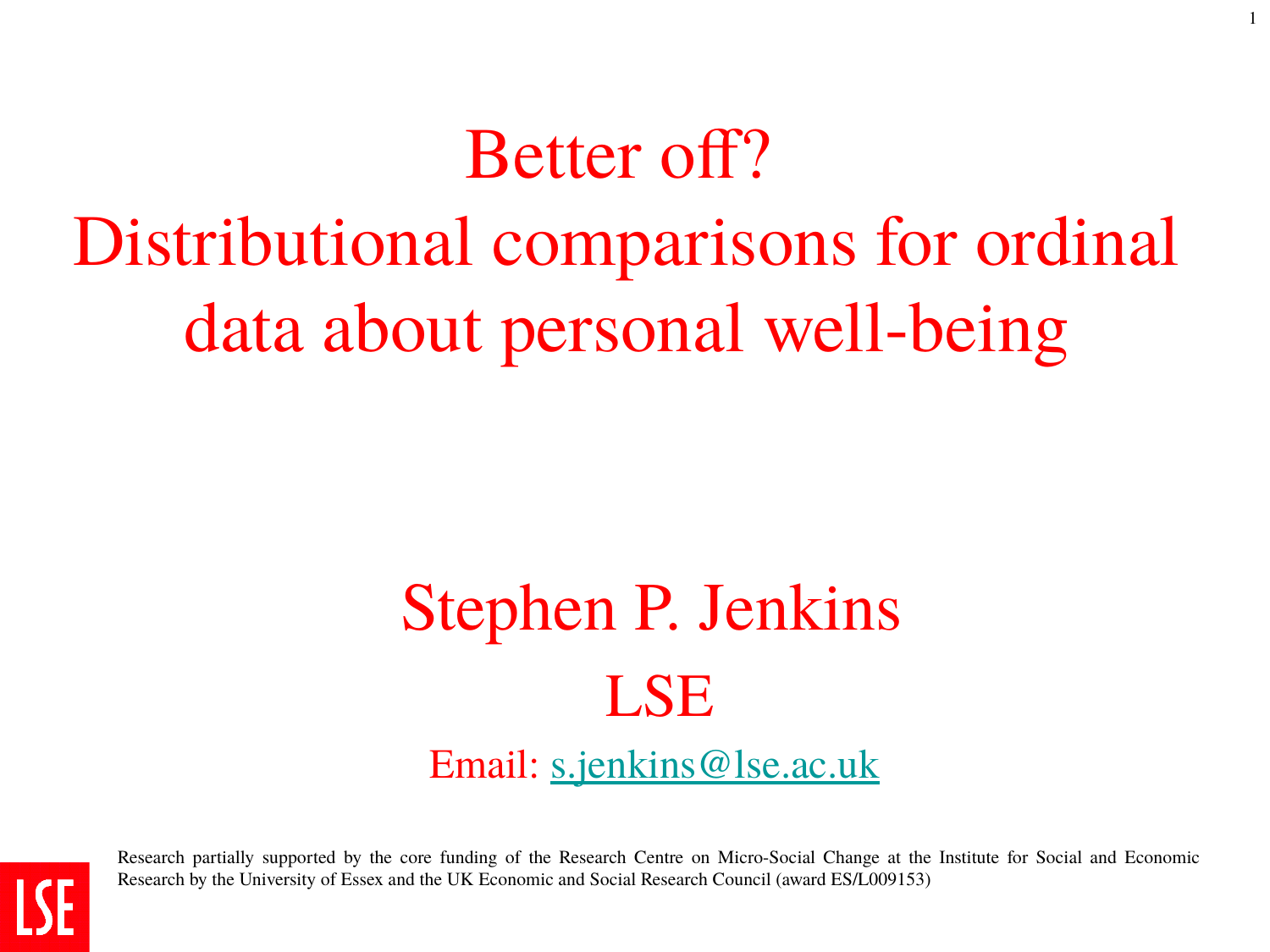

1
# Better off? Distributional comparisons for ordinal data about personal well-being
Stephen P. Jenkins
LSE
Email: s.jenkins@lse.ac.uk

Research partially supported by the core funding of the Research Centre on Micro-Social Change at the Institute for Social and Economic Research by the University of Essex and the UK Economic and Social Research Council (award ES/L009153)